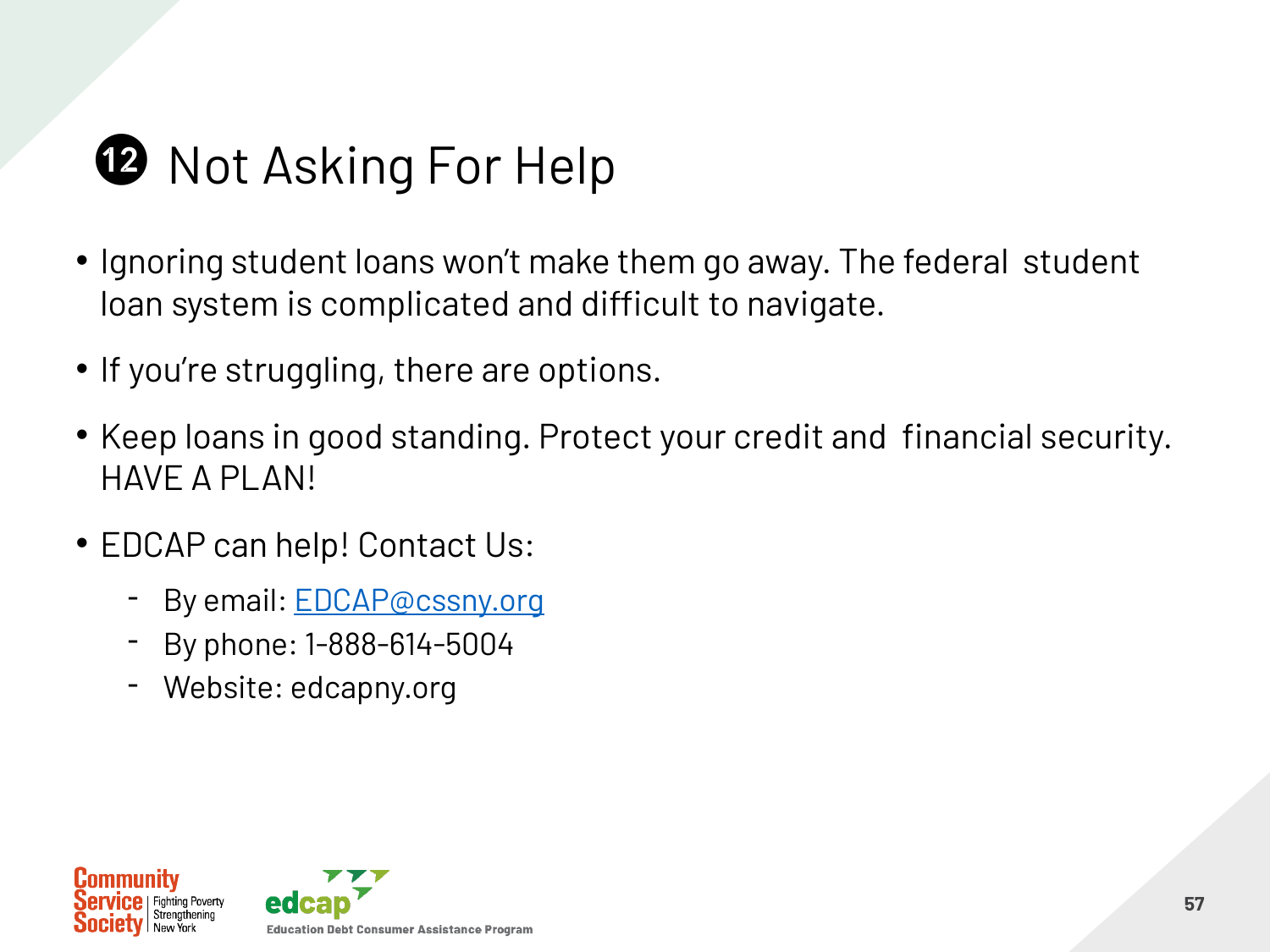

# Not Asking For Help
Ignoring student loans won’t make them go away. The federal  student loan system is complicated and difficult to navigate.
If you’re struggling, there are options.
Keep loans in good standing. Protect your credit and  financial security. HAVE A PLAN!
EDCAP can help! Contact Us:
By email: EDCAP@cssny.org
By phone: 1-888-614-5004
Website: edcapny.org

57